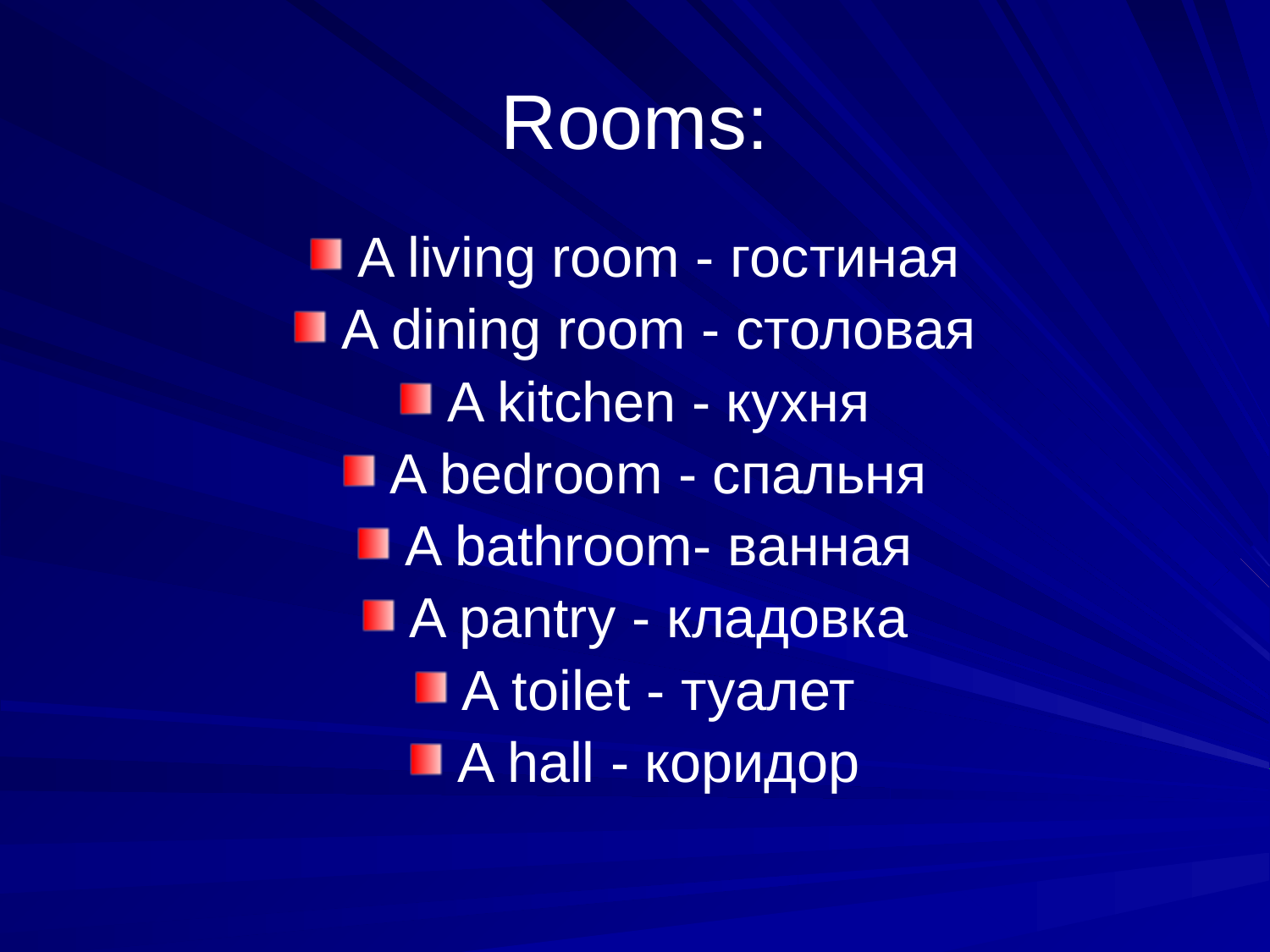

# Rooms:
A living room - гостиная
A dining room - столовая
A kitchen - кухня
A bedroom - спальня
A bathroom- ванная
A pantry - кладовка
A toilet - туалет
A hall - коридор